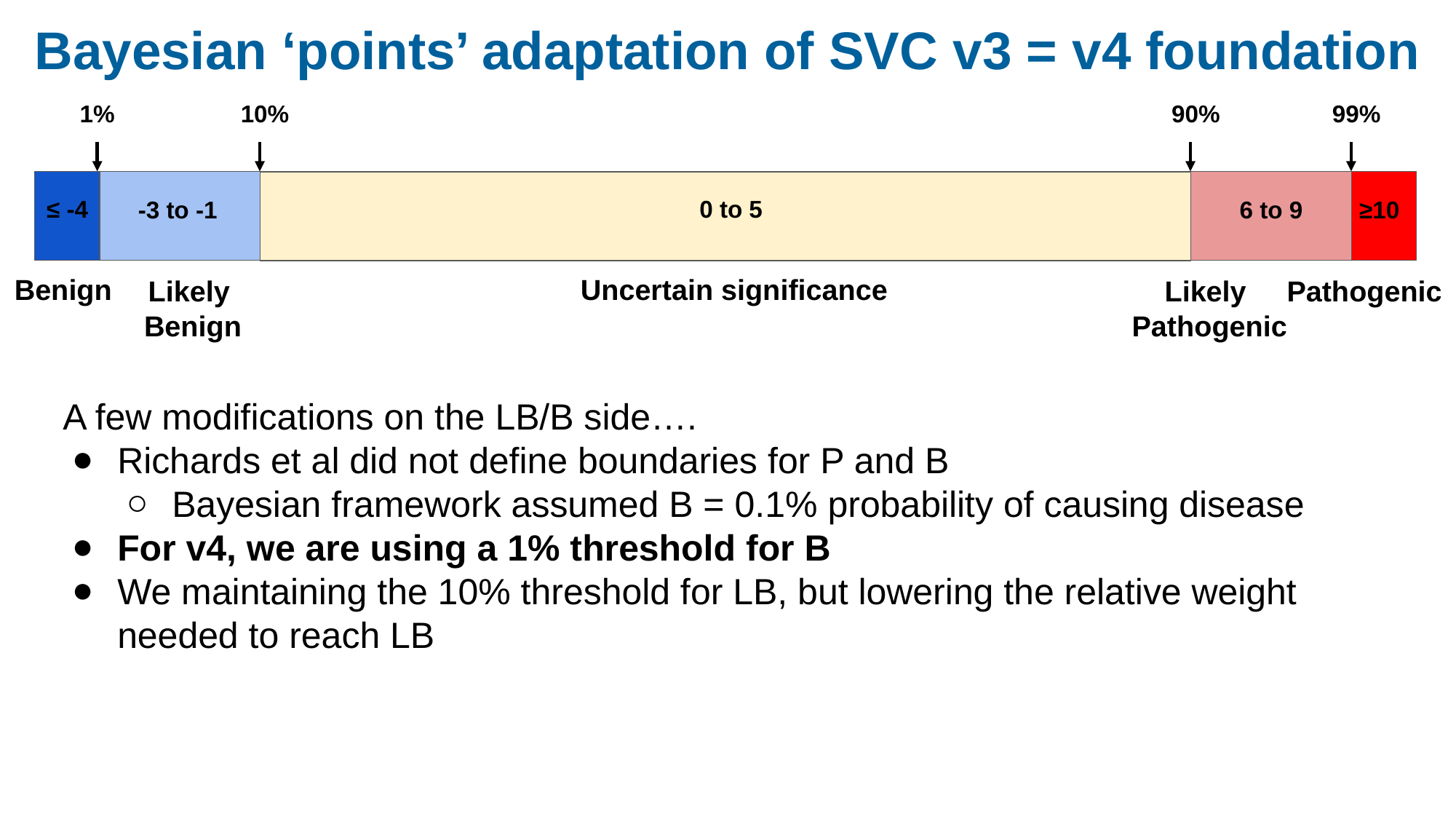

# Bayesian ‘points’ adaptation of SVC v3 = v4 foundation
10%
90%
99%
1%

≤ -4
0 to 5
-3 to -1
6 to 9
≥10
Uncertain significance
Benign
Likely
Benign
Likely
Pathogenic
Pathogenic
A few modifications on the LB/B side….
Richards et al did not define boundaries for P and B
Bayesian framework assumed B = 0.1% probability of causing disease
For v4, we are using a 1% threshold for B
We maintaining the 10% threshold for LB, but lowering the relative weight needed to reach LB